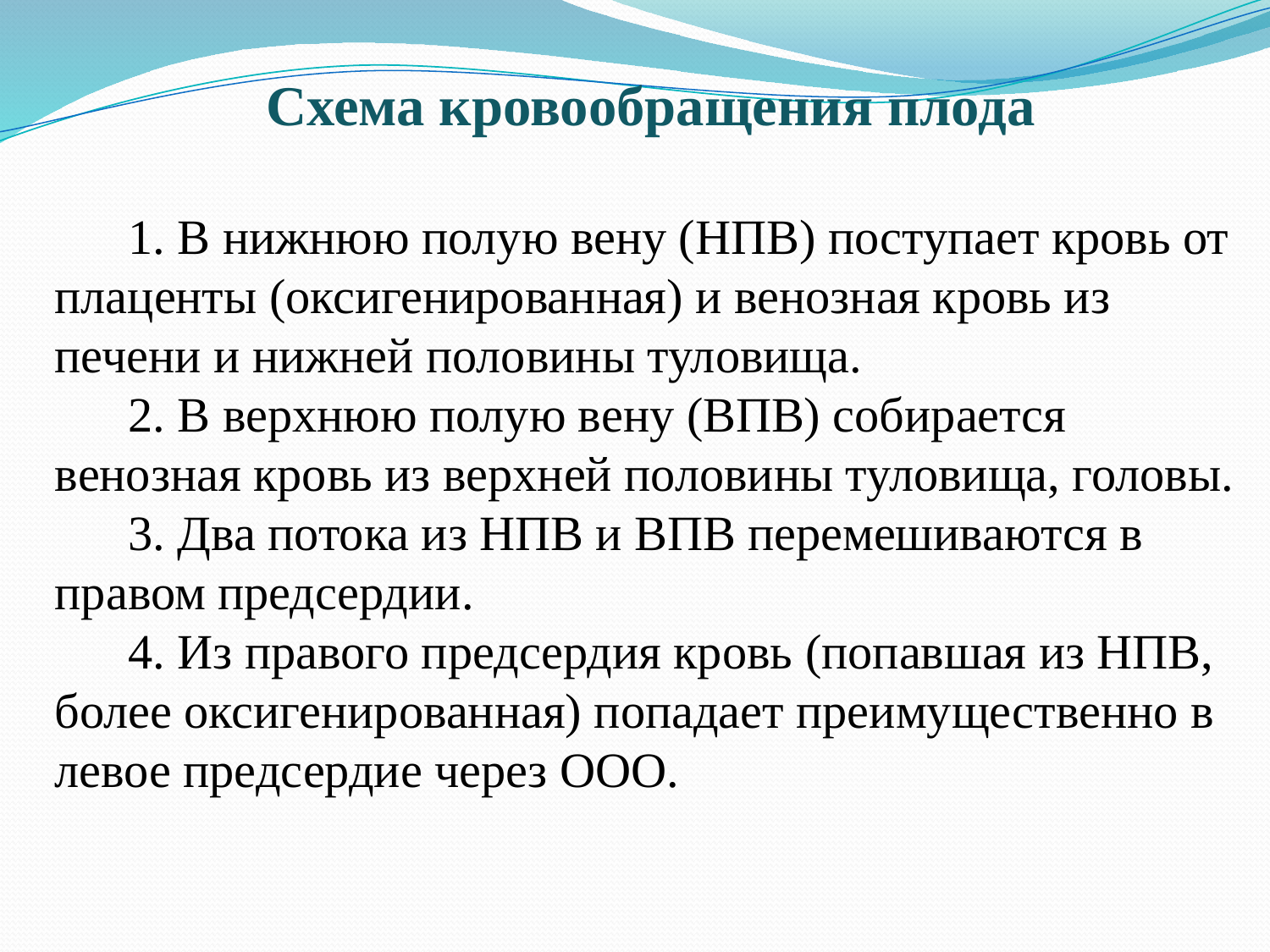

Схема кровообращения плода

      1. В нижнюю полую вену (НПВ) поступает кровь от плаценты (оксигенированная) и венозная кровь из печени и нижней половины туловища.
      2. В верхнюю полую вену (ВПВ) собирается венозная кровь из верхней половины туловища, головы.
      3. Два потока из НПВ и ВПВ перемешиваются в правом предсердии.
      4. Из правого предсердия кровь (попавшая из НПВ, более оксигенированная) попадает преимущественно в левое предсердие через ООО.